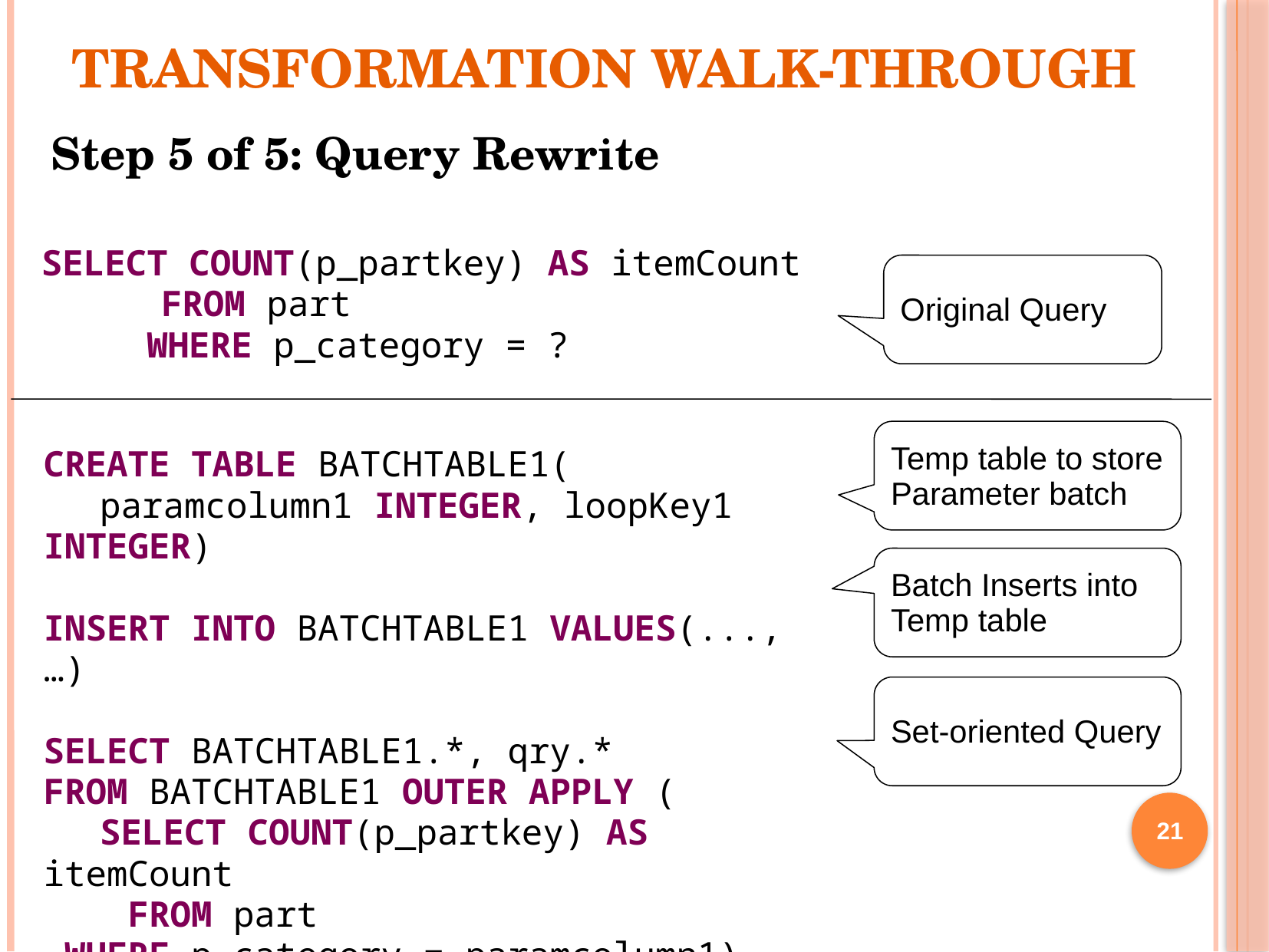

# Transformation Walk-through
Step 5 of 5: Query Rewrite
SELECT COUNT(p_partkey) AS itemCount
  	   FROM part
     WHERE p_category = ?
Original Query

Temp table to store
Parameter batch
CREATE TABLE BATCHTABLE1(
	paramcolumn1 INTEGER, loopKey1 INTEGER)

INSERT INTO BATCHTABLE1 VALUES(..., …)

SELECT BATCHTABLE1.*, qry.*
FROM BATCHTABLE1 OUTER APPLY (
	SELECT COUNT(p_partkey) AS itemCount
    FROM part
 WHERE p_category = paramcolumn1) qry
ORDER BY loopkey1
Batch Inserts into
Temp table
Set-oriented Query
21